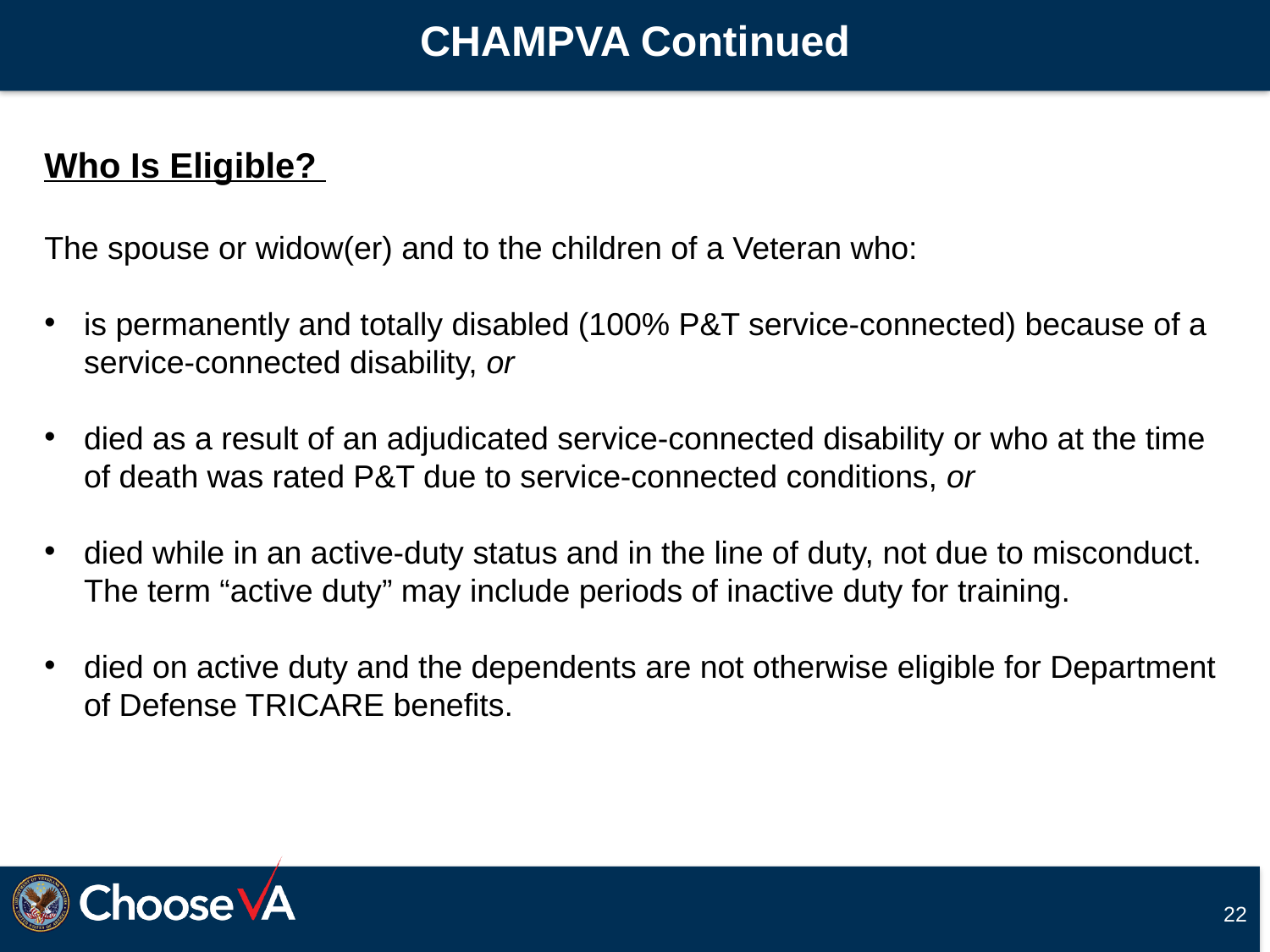

# CHAMPVA Continued
Who Is Eligible?

The spouse or widow(er) and to the children of a Veteran who:

is permanently and totally disabled (100% P&T service-connected) because of a service-connected disability, or

died as a result of an adjudicated service-connected disability or who at the time of death was rated P&T due to service-connected conditions, or

died while in an active-duty status and in the line of duty, not due to misconduct. The term “active duty” may include periods of inactive duty for training.

died on active duty and the dependents are not otherwise eligible for Department of Defense TRICARE benefits.

22